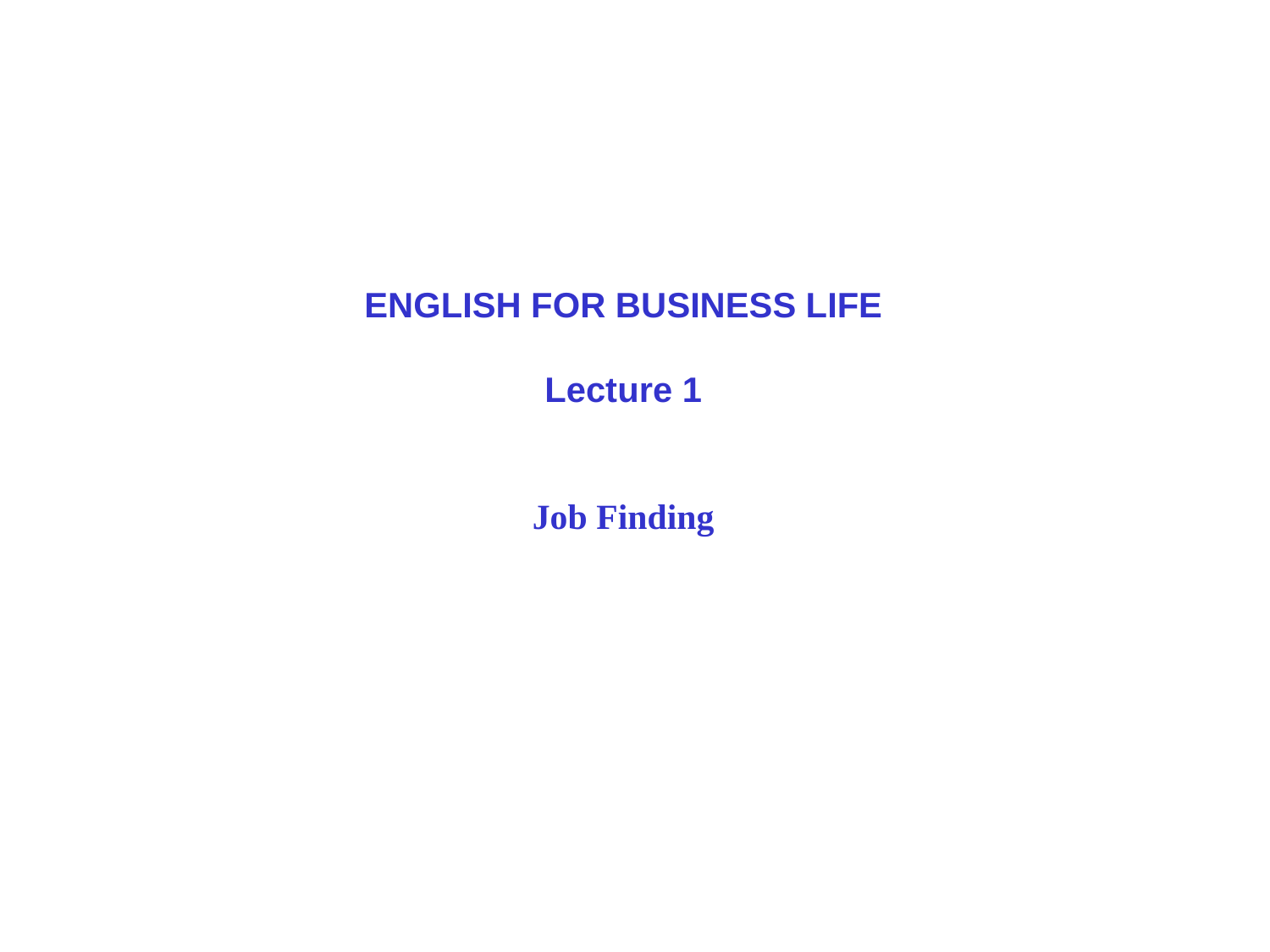

ENGLISH FOR BUSINESS LIFE

Lecture 1

Job Finding